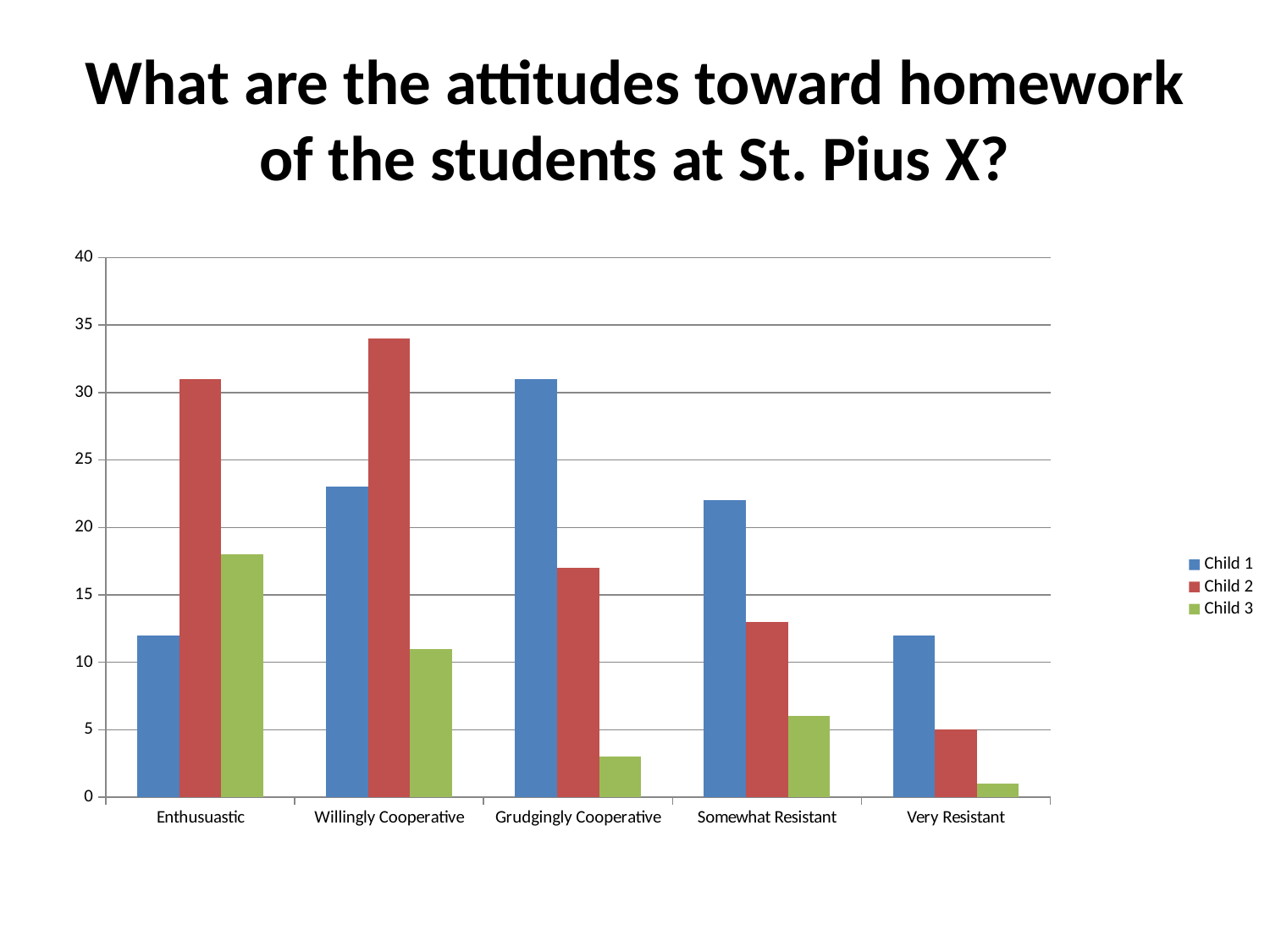

# What are the attitudes toward homework of the students at St. Pius X?

### Chart

| Category | Child 1 | Child 2 | Child 3 |
|---|---|---|---|
| Enthusuastic | 12.0 | 31.0 | 18.0 |
| Willingly Cooperative | 23.0 | 34.0 | 11.0 |
| Grudgingly Cooperative | 31.0 | 17.0 | 3.0 |
| Somewhat Resistant | 22.0 | 13.0 | 6.0 |
| Very Resistant | 12.0 | 5.0 | 1.0 |